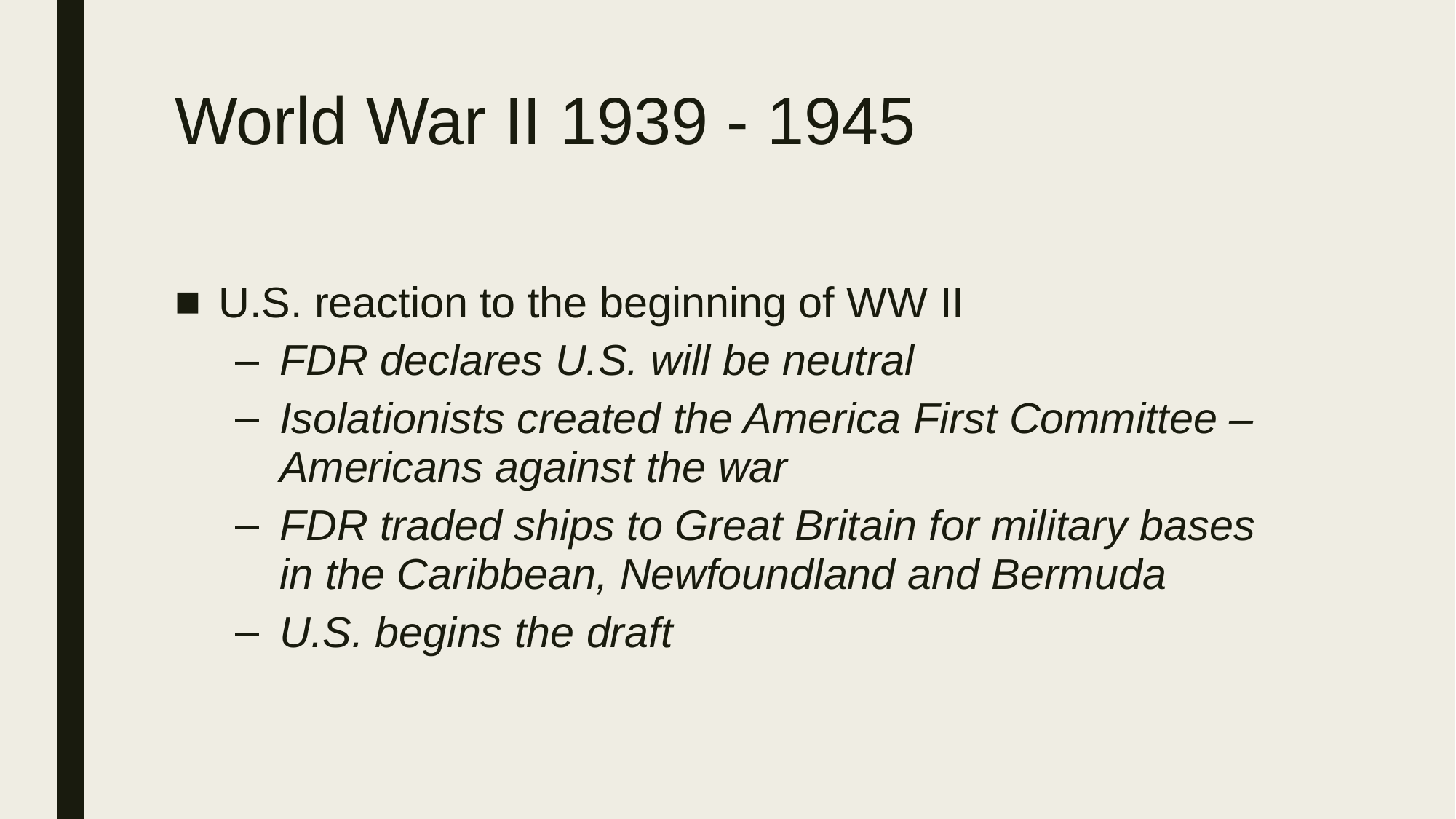

# World War II 1939 - 1945
U.S. reaction to the beginning of WW II
FDR declares U.S. will be neutral
Isolationists created the America First Committee – Americans against the war
FDR traded ships to Great Britain for military bases in the Caribbean, Newfoundland and Bermuda
U.S. begins the draft